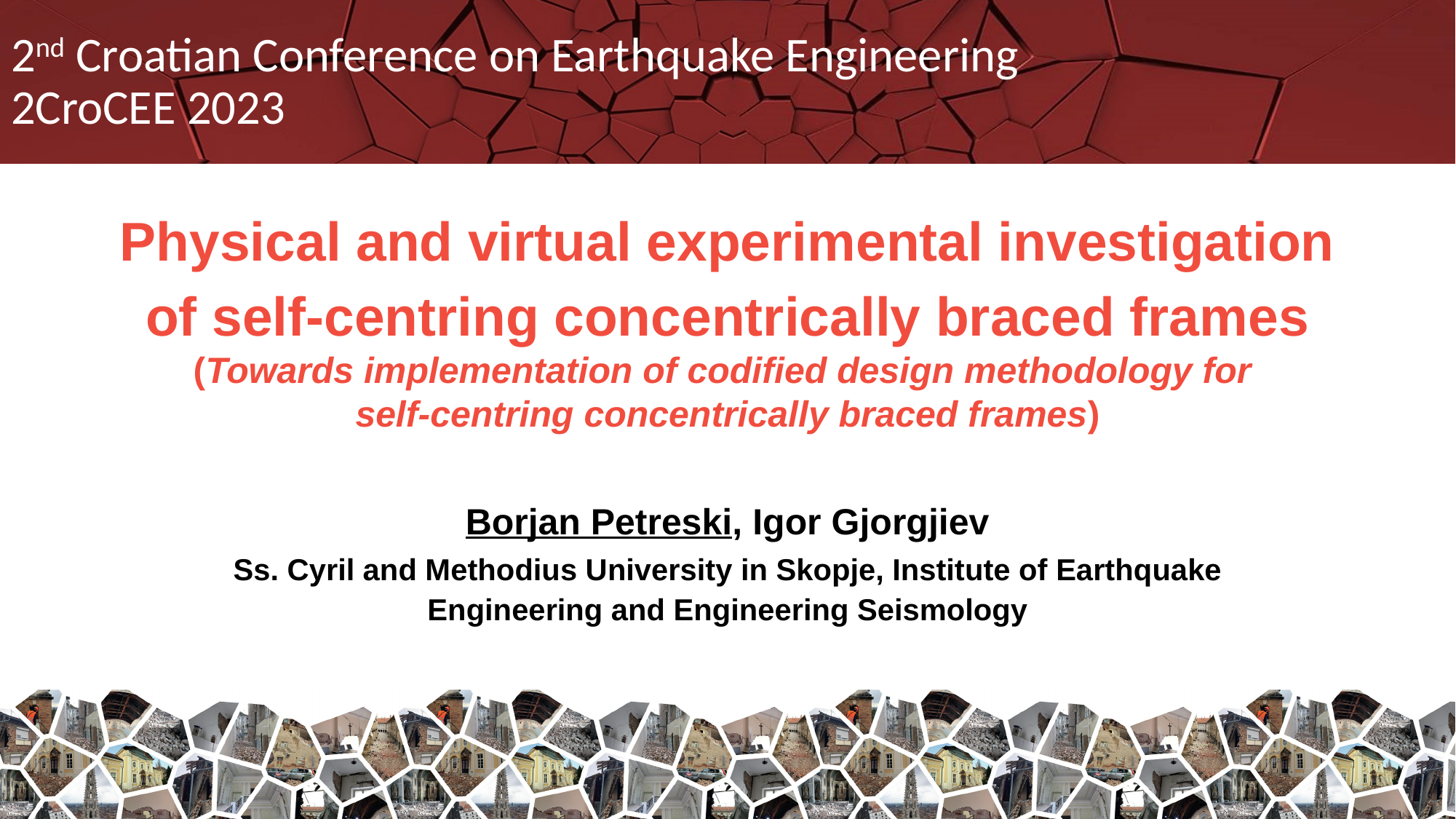

2nd Croatian Conference on Earthquake Engineering
2CroCEE 2023

Physical and virtual experimental investigation of self-centring concentrically braced frames
(Towards implementation of codified design methodology for
self-centring concentrically braced frames)
Borjan Petreski, Igor Gjorgjiev
Ss. Cyril and Methodius University in Skopje, Institute of Earthquake Engineering and Engineering Seismology